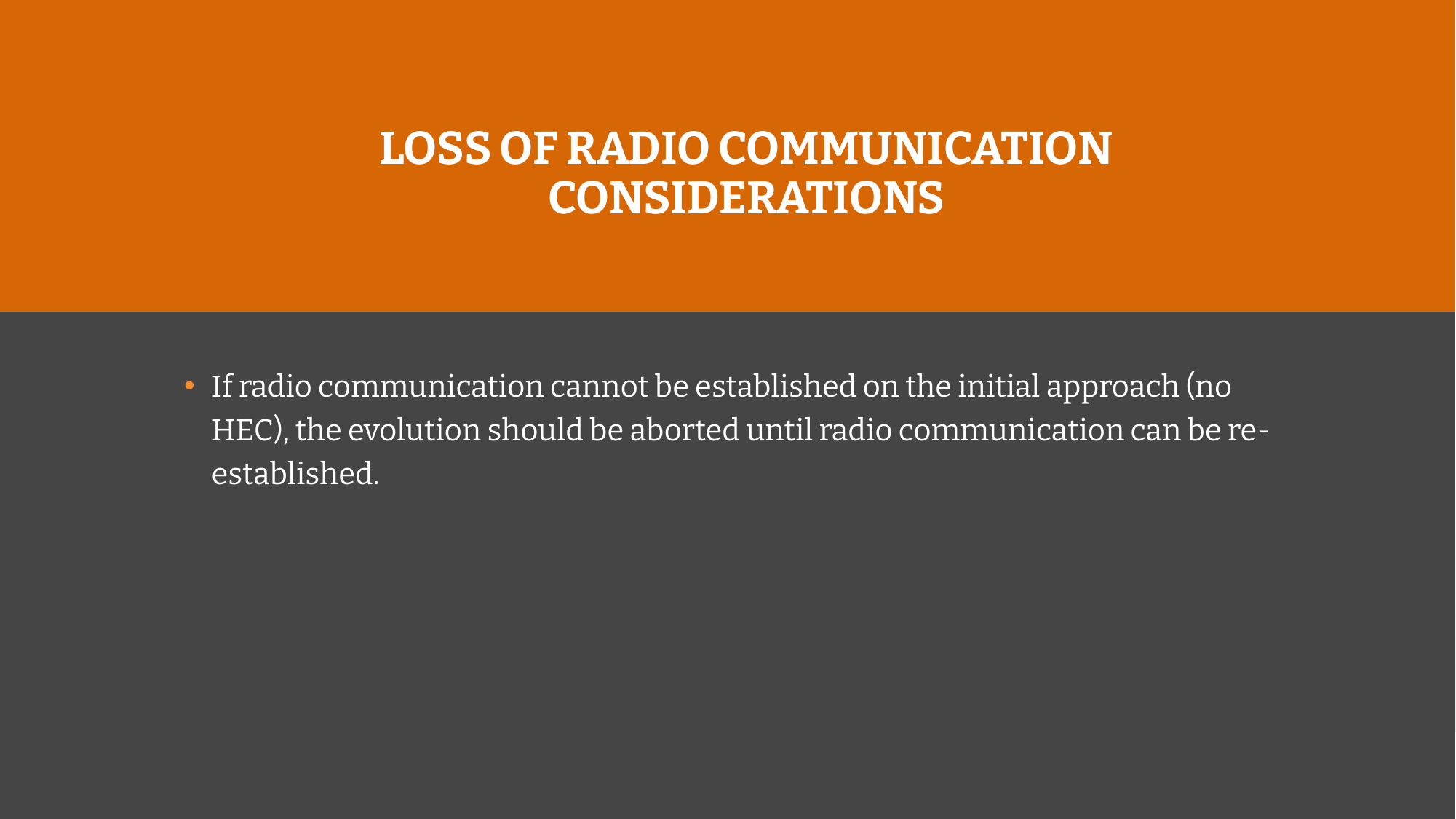

# Loss of Radio Communication Considerations

If radio communication cannot be established on the initial approach (no HEC), the evolution should be aborted until radio communication can be re-established.